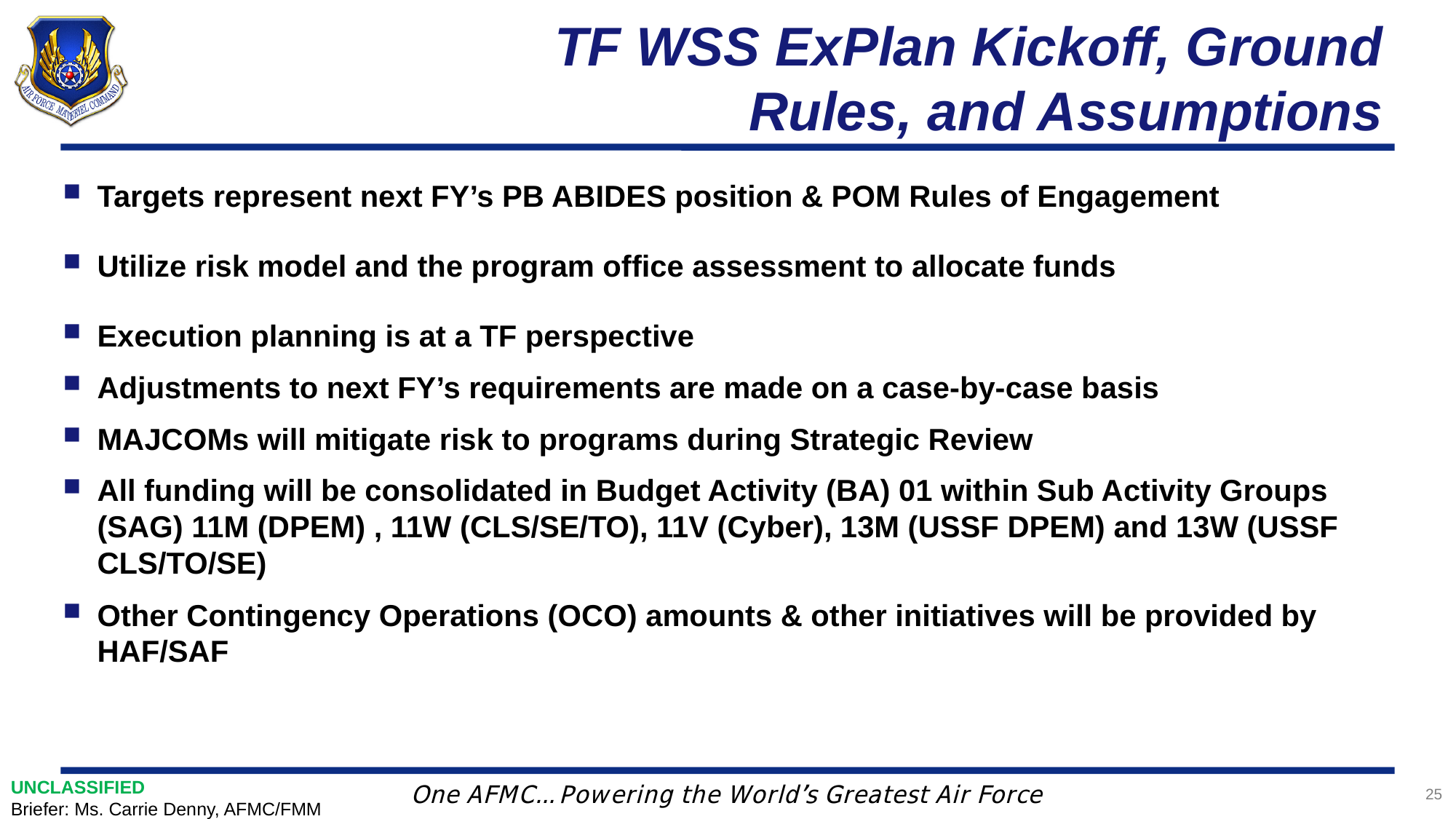

# TF WSS ExPlan Kickoff, Ground Rules, and Assumptions
Targets represent next FY’s PB ABIDES position & POM Rules of Engagement
Utilize risk model and the program office assessment to allocate funds
Execution planning is at a TF perspective
Adjustments to next FY’s requirements are made on a case-by-case basis
MAJCOMs will mitigate risk to programs during Strategic Review
All funding will be consolidated in Budget Activity (BA) 01 within Sub Activity Groups (SAG) 11M (DPEM) , 11W (CLS/SE/TO), 11V (Cyber), 13M (USSF DPEM) and 13W (USSF CLS/TO/SE)
Other Contingency Operations (OCO) amounts & other initiatives will be provided by HAF/SAF
UNCLASSIFIED
Briefer: Ms. Carrie Denny, AFMC/FMM
25